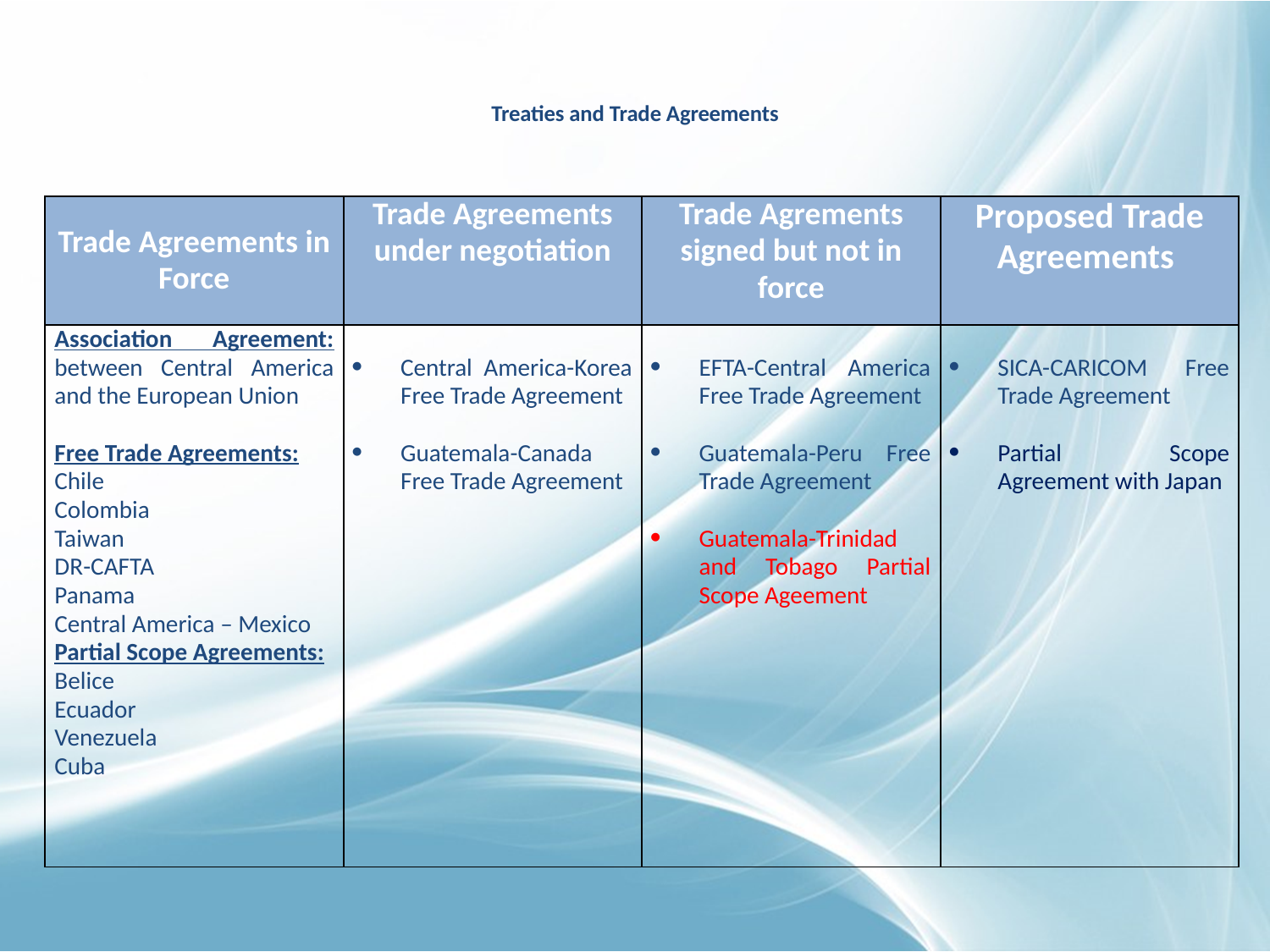

# Treaties and Trade Agreements
| Trade Agreements in Force | Trade Agreements under negotiation | Trade Agrements signed but not in force | Proposed Trade Agreements |
| --- | --- | --- | --- |
| Association Agreement: between Central America and the European Union Free Trade Agreements: Chile Colombia Taiwan DR-CAFTA Panama Central America – Mexico Partial Scope Agreements: Belice Ecuador Venezuela Cuba | Central America-Korea Free Trade Agreement   Guatemala-Canada Free Trade Agreement | EFTA-Central America Free Trade Agreement   Guatemala-Peru Free Trade Agreement   Guatemala-Trinidad and Tobago Partial Scope Ageement | SICA-CARICOM Free Trade Agreement   Partial Scope Agreement with Japan |